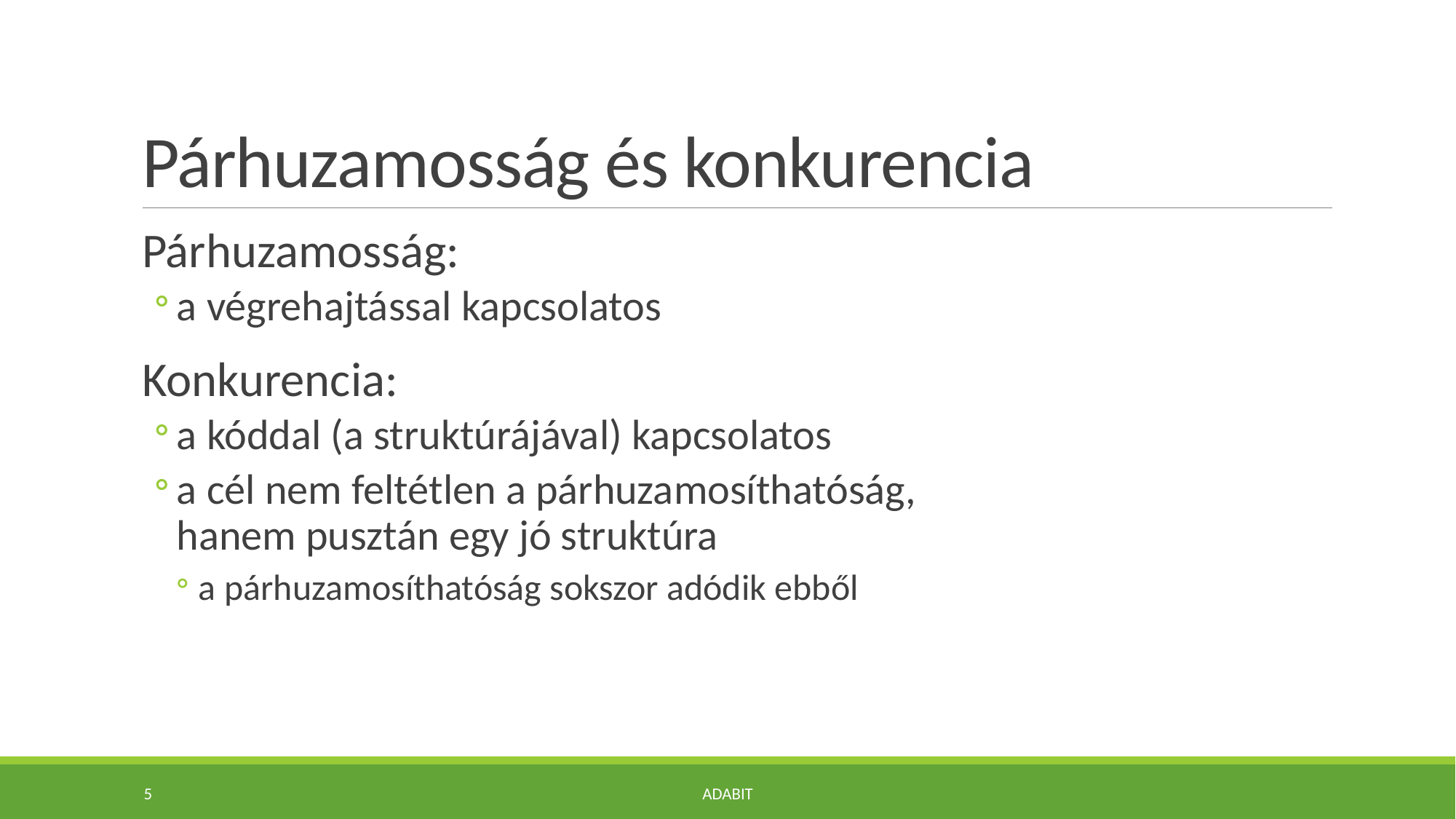

# Párhuzamosság és konkurencia
Párhuzamosság:
a végrehajtással kapcsolatos
Konkurencia:
a kóddal (a struktúrájával) kapcsolatos
a cél nem feltétlen a párhuzamosíthatóság,
hanem pusztán egy jó struktúra
a párhuzamosíthatóság sokszor adódik ebből
5
Adabit